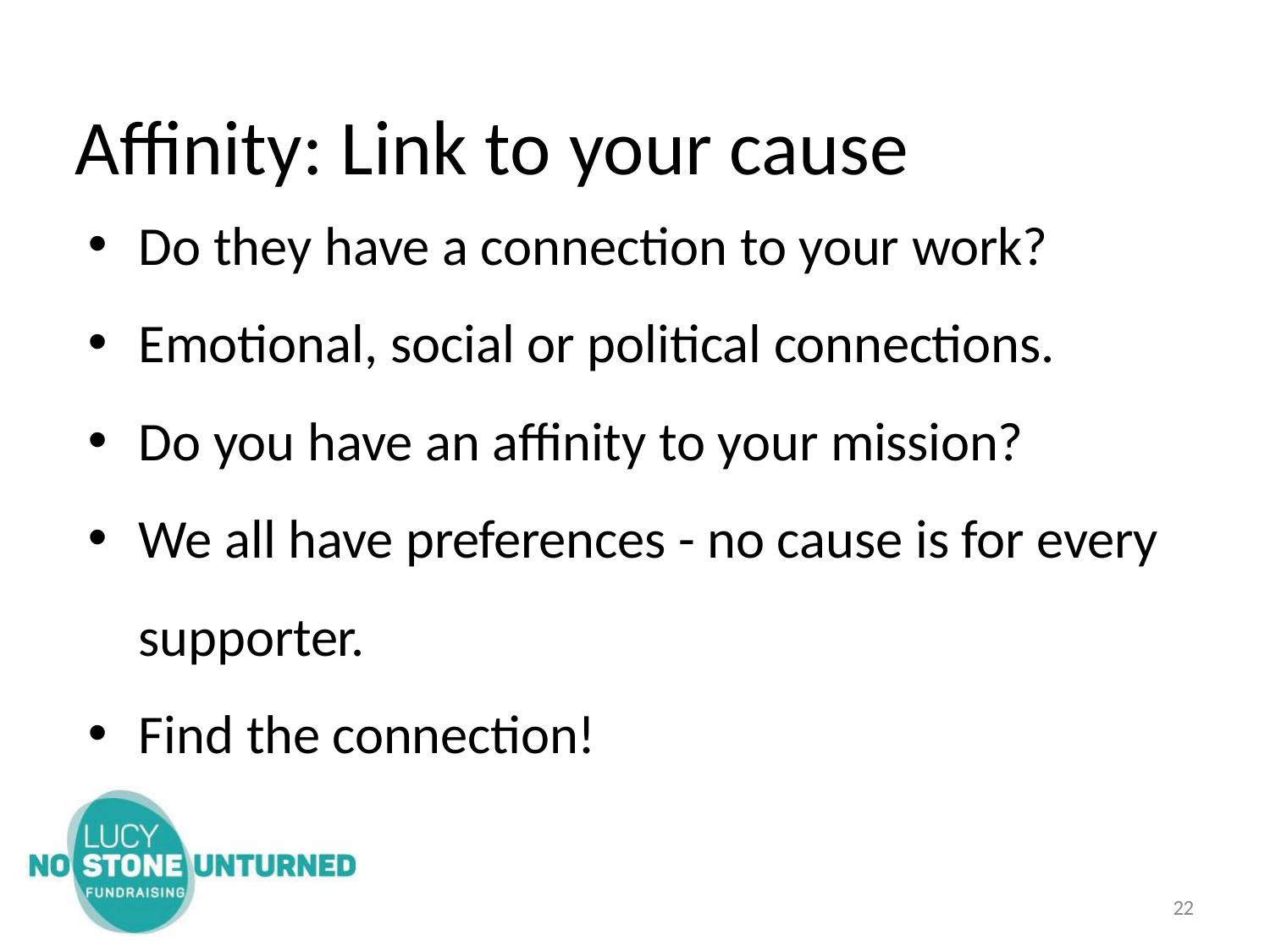

# Affinity: Link to your cause
Do they have a connection to your work?
Emotional, social or political connections.
Do you have an affinity to your mission?
We all have preferences - no cause is for every supporter.
Find the connection!
22